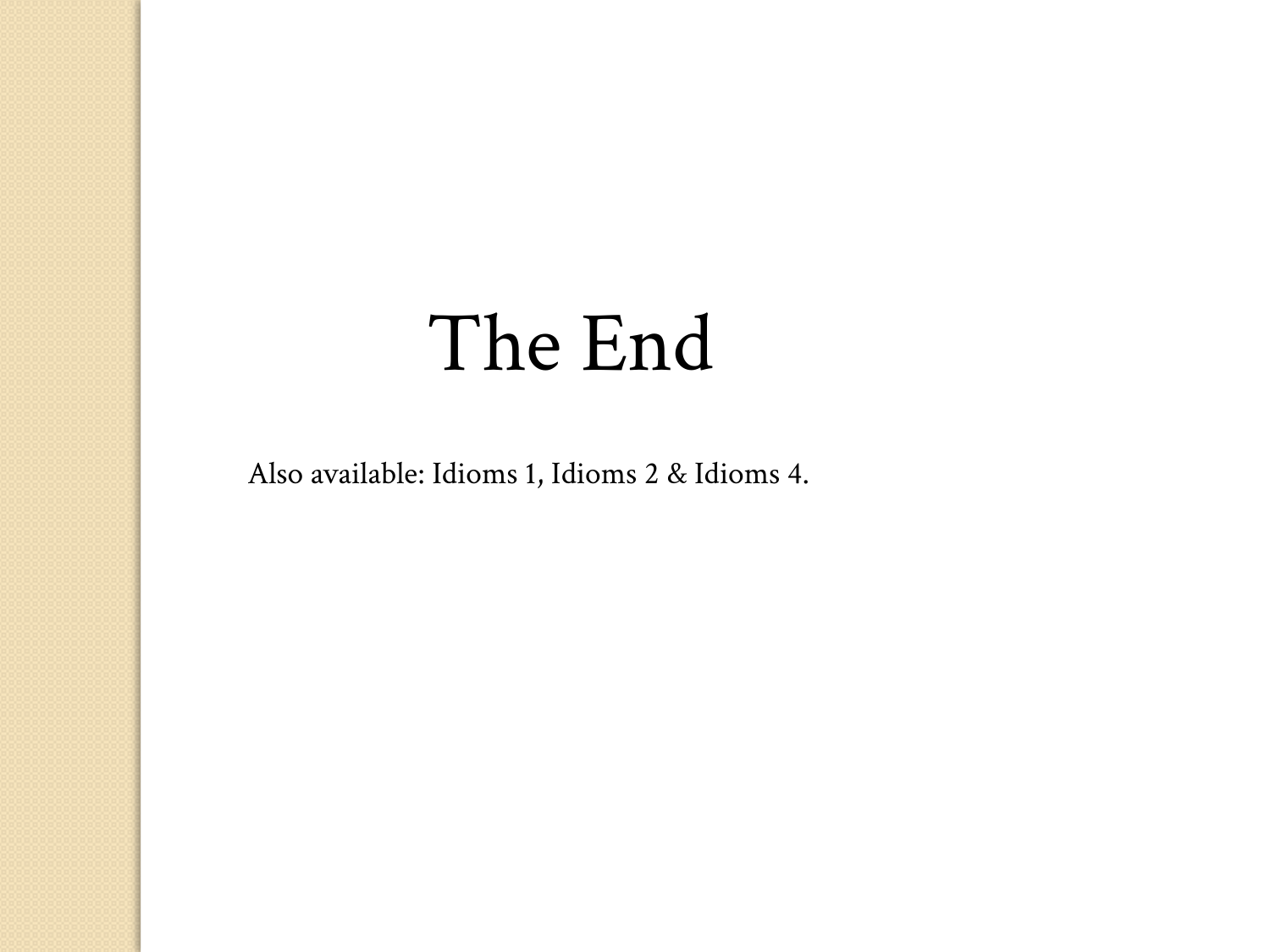

The End
Also available: Idioms 1, Idioms 2 & Idioms 4.